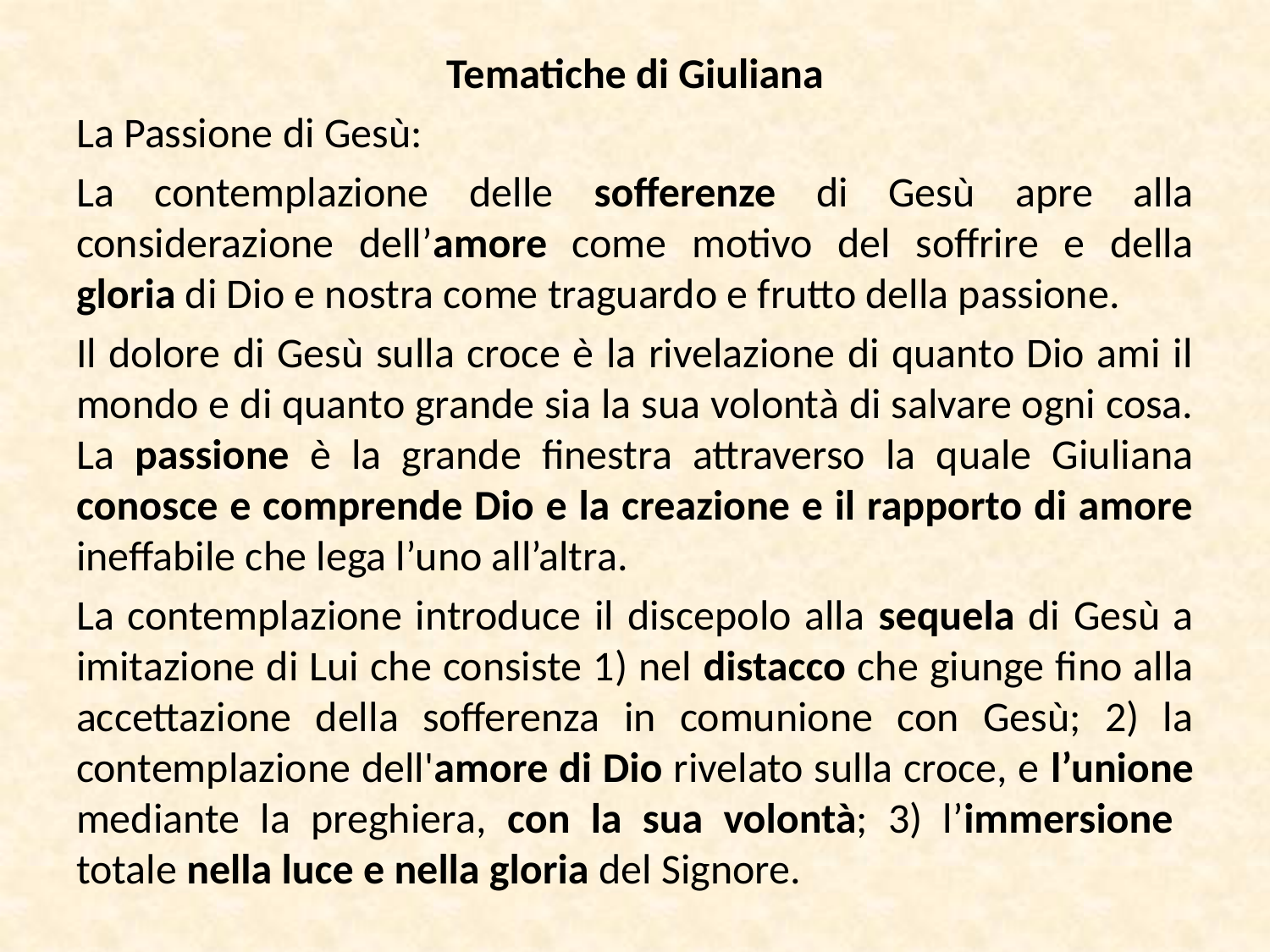

Tematiche di Giuliana
La Passione di Gesù:
La contemplazione delle sofferenze di Gesù apre alla considerazione dell’amore come motivo del soffrire e della gloria di Dio e nostra come traguardo e frutto della passione.
Il dolore di Gesù sulla croce è la rivelazione di quanto Dio ami il mondo e di quanto grande sia la sua volontà di salvare ogni cosa. La passione è la grande finestra attraverso la quale Giuliana conosce e comprende Dio e la creazione e il rapporto di amore ineffabile che lega l’uno all’altra.
La contemplazione introduce il discepolo alla sequela di Gesù a imitazione di Lui che consiste 1) nel distacco che giunge fino alla accettazione della sofferenza in comunione con Gesù; 2) la contemplazione dell'amore di Dio rivelato sulla croce, e l’unione mediante la preghiera, con la sua volontà; 3) l’immersione  totale nella luce e nella gloria del Signore.